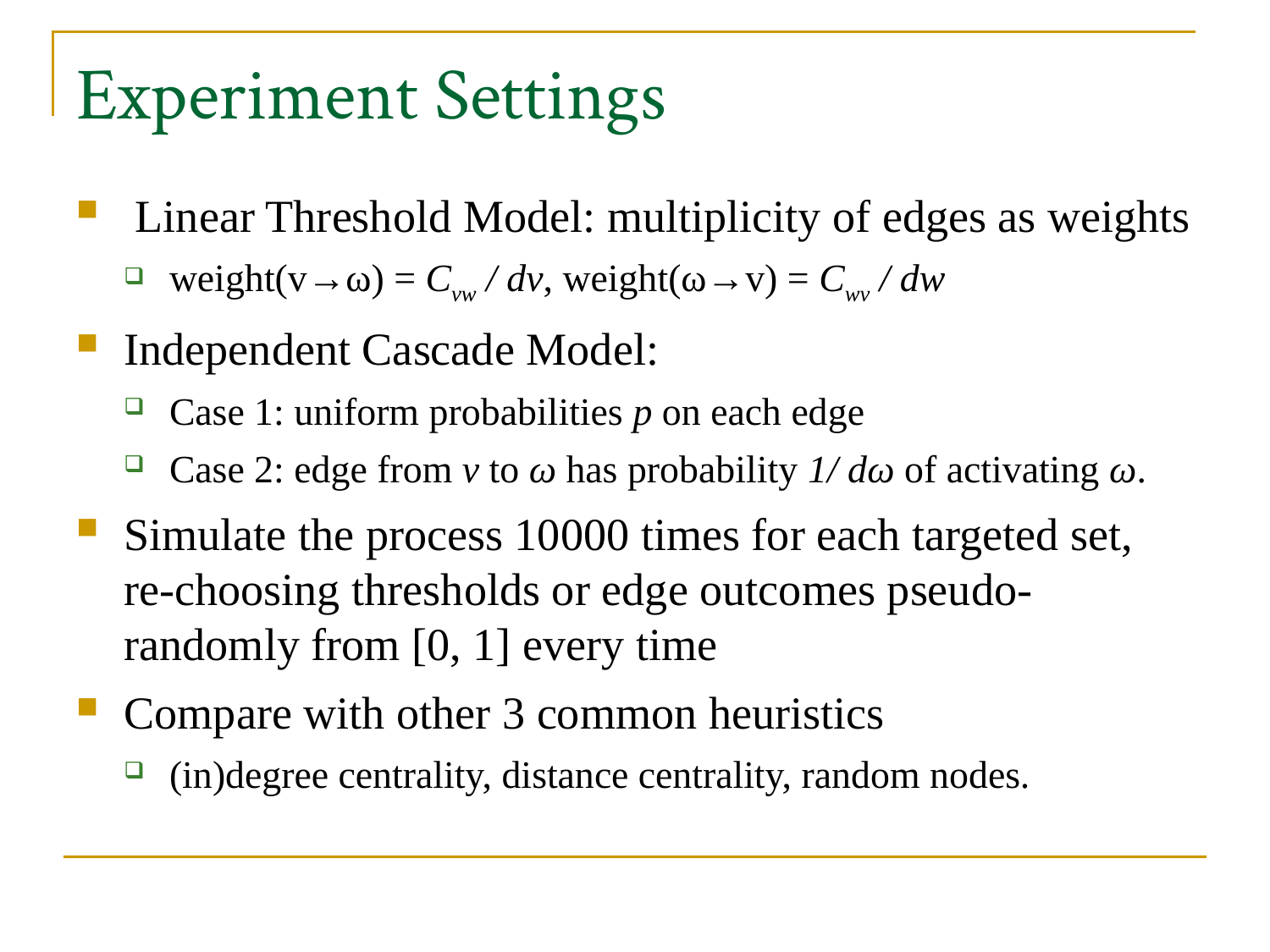

# Experiment Settings
 Linear Threshold Model: multiplicity of edges as weights
weight(v→ω) = Cvw / dv, weight(ω→v) = Cwv / dw
Independent Cascade Model:
Case 1: uniform probabilities p on each edge
Case 2: edge from v to ω has probability 1/ dω of activating ω.
Simulate the process 10000 times for each targeted set, re-choosing thresholds or edge outcomes pseudo-randomly from [0, 1] every time
Compare with other 3 common heuristics
(in)degree centrality, distance centrality, random nodes.